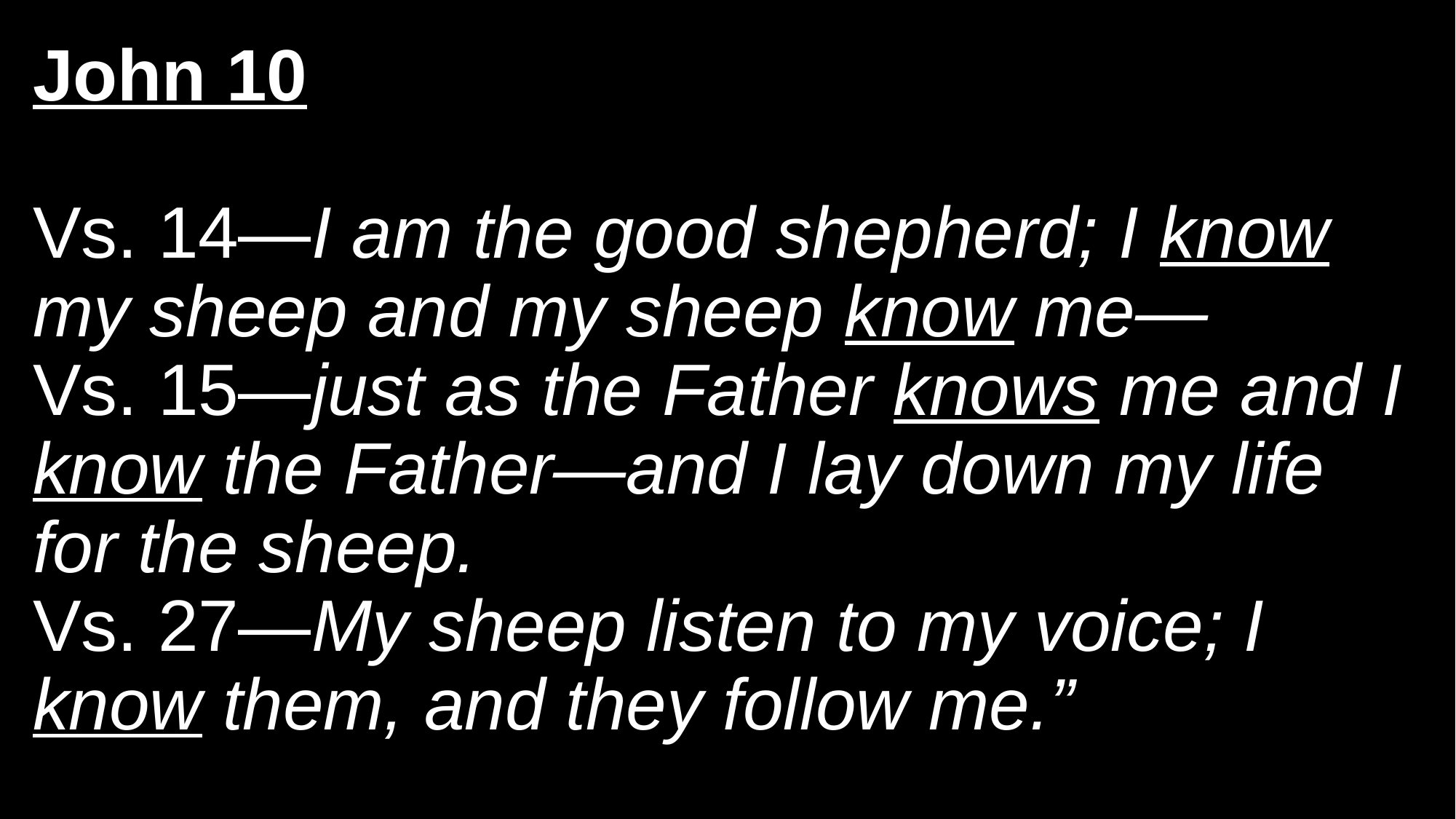

# John 10 Vs. 14—I am the good shepherd; I know my sheep and my sheep know me— Vs. 15—just as the Father knows me and I know the Father—and I lay down my life for the sheep. Vs. 27—My sheep listen to my voice; I know them, and they follow me.”